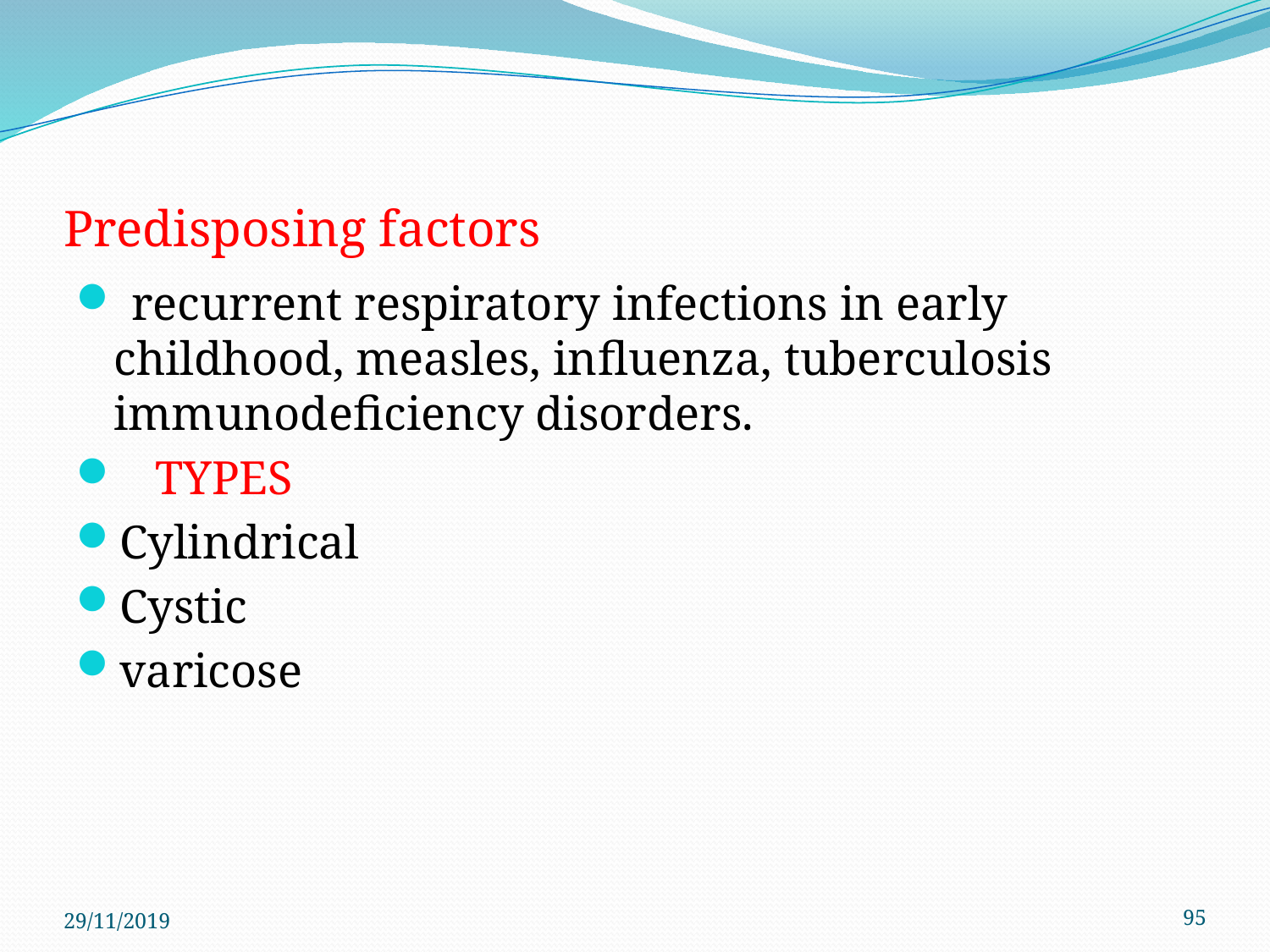

# Predisposing factors
 recurrent respiratory infections in early childhood, measles, inﬂuenza, tuberculosis  immunodeﬁciency disorders.
   TYPES
Cylindrical
Cystic
varicose

29/11/2019
95